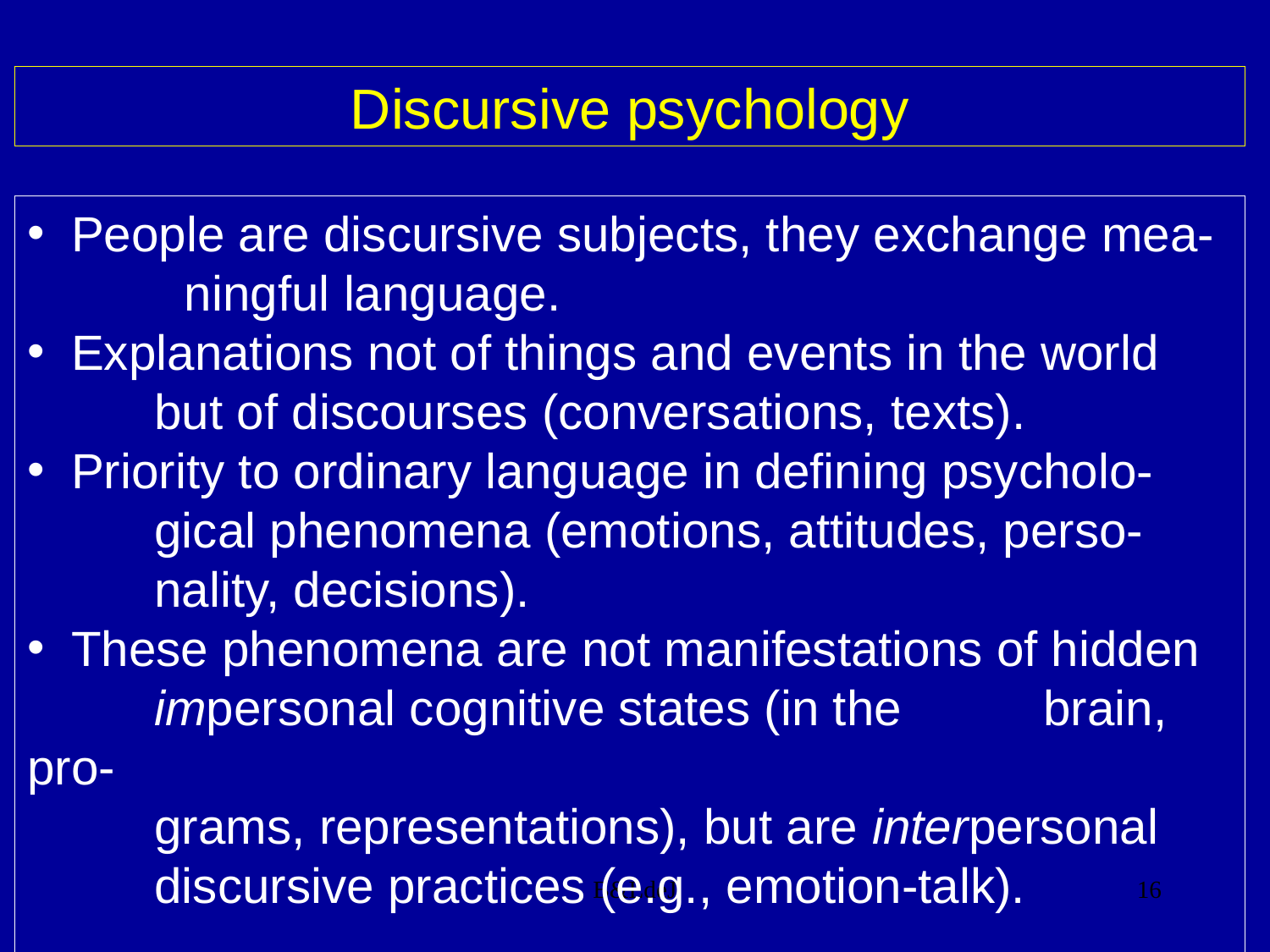

Discursive psychology
 People are discursive subjects, they exchange mea-	ningful language.
 Explanations not of things and events in the world
	but of discourses (conversations, texts).
 Priority to ordinary language in defining psycholo-
	gical phenomena (emotions, attitudes, perso-
	nality, decisions).
 These phenomena are not manifestations of hidden
	impersonal cognitive states (in the 	brain, pro-
	grams, representations), but are interpersonal
	discursive practices (e.g., emotion-talk).

B&LdeJ
16